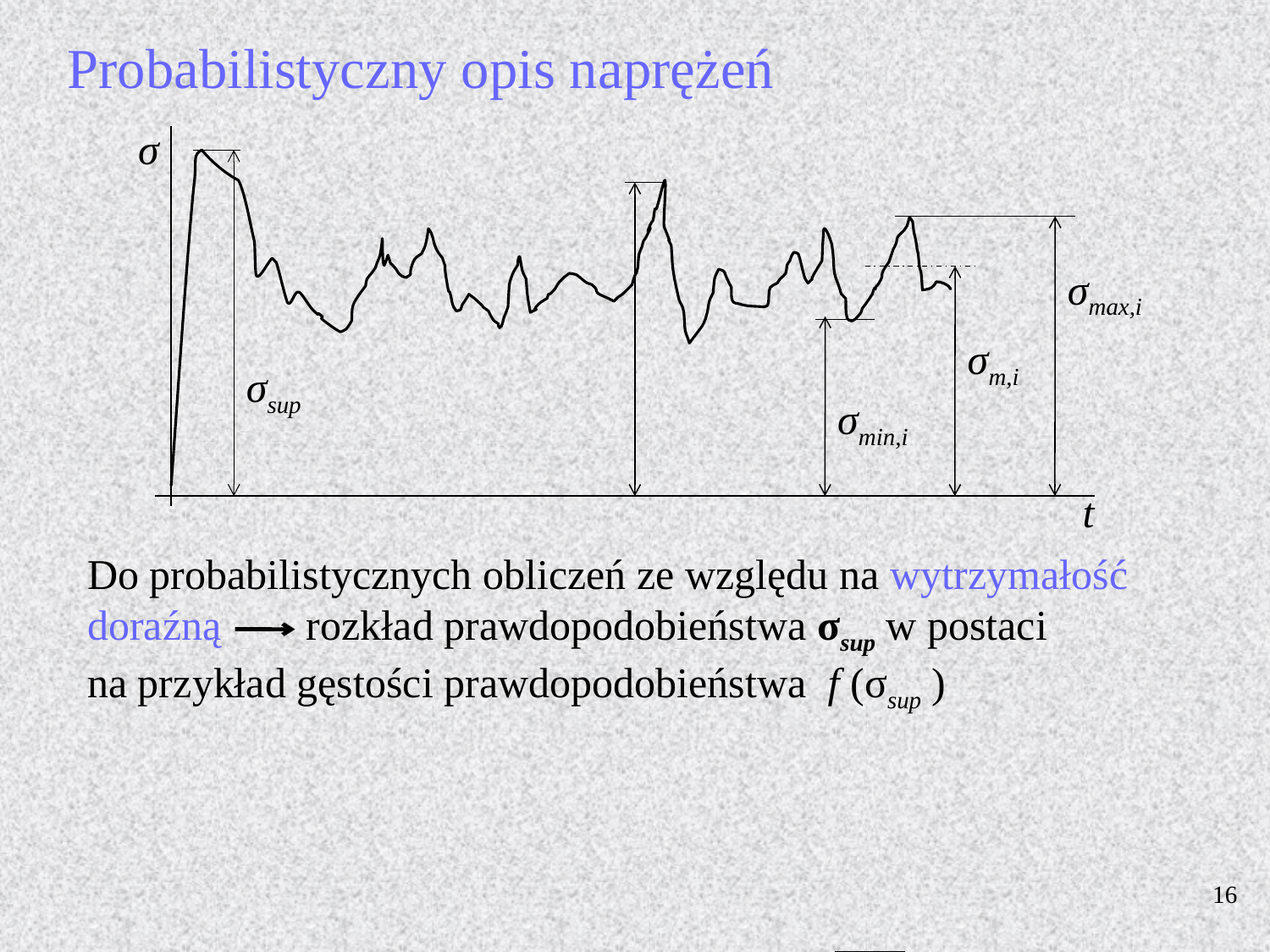

Probabilistyczny opis naprężeń
σ

σmax,i
σm,i
σsup
σmin,i
t
Do probabilistycznych obliczeń ze względu na wytrzymałość doraźną        rozkład prawdopodobieństwa σsup w postaci
na przykład gęstości prawdopodobieństwa  f (σsup )

16